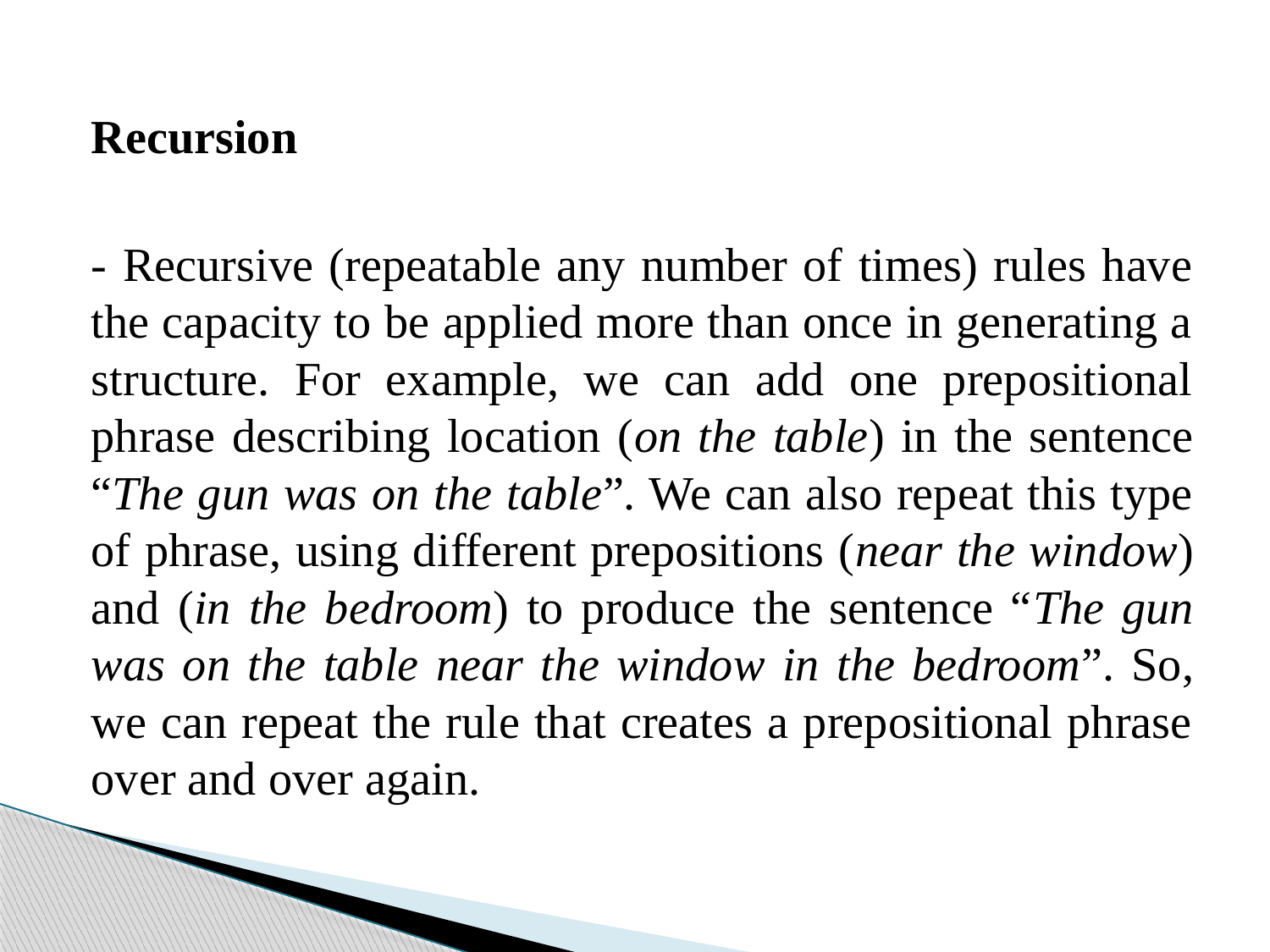

Recursion

- Recursive (repeatable any number of times) rules have the capacity to be applied more than once in generating a structure. For example, we can add one prepositional phrase describing location (on the table) in the sentence “The gun was on the table”. We can also repeat this type of phrase, using different prepositions (near the window) and (in the bedroom) to produce the sentence “The gun was on the table near the window in the bedroom”. So, we can repeat the rule that creates a prepositional phrase over and over again.